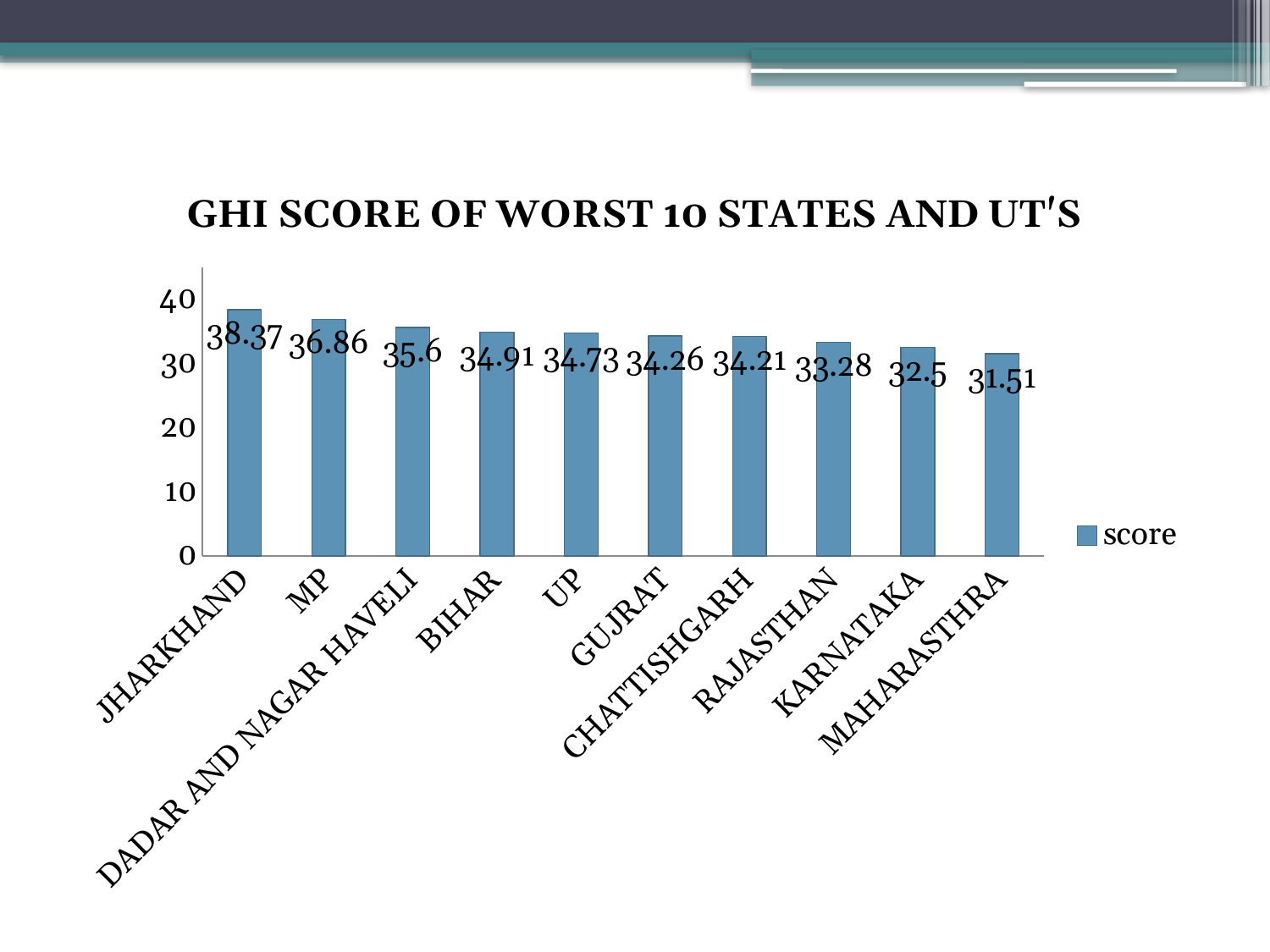

#

### Chart: GHI SCORE OF WORST 10 STATES AND UT'S

| Category | score  |
|---|---|
| JHARKHAND | 38.370000000000005 |
| MP | 36.86 |
| DADAR AND NAGAR HAVELI | 35.6 |
| BIHAR | 34.910000000000004 |
| UP | 34.73000000000001 |
| GUJRAT | 34.26000000000001 |
| CHATTISHGARH | 34.21 |
| RAJASTHAN | 33.28 |
| KARNATAKA | 32.5 |
| MAHARASTHRA | 31.51 |